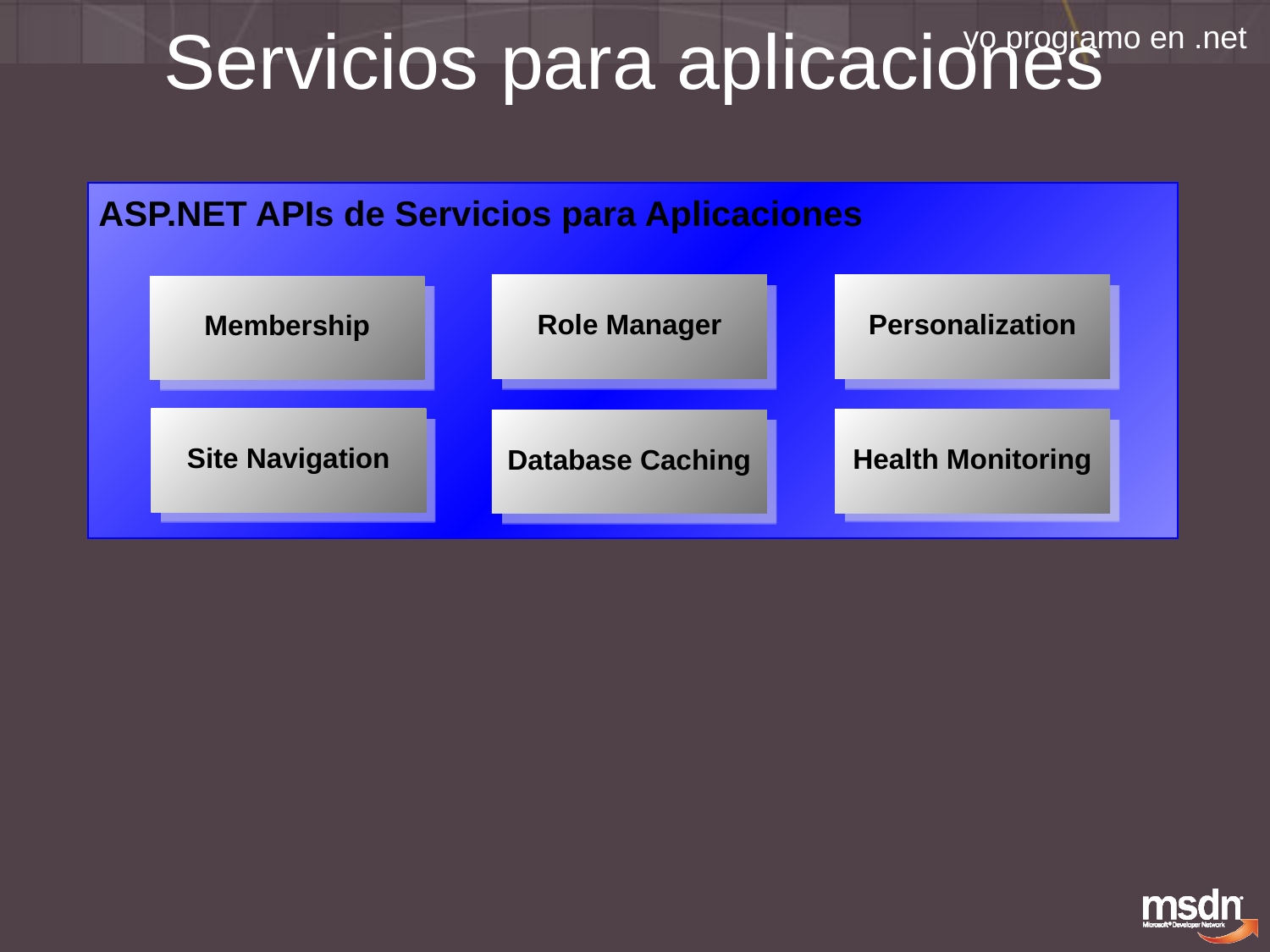

Servicios para aplicaciones

ASP.NET APIs de Servicios para Aplicaciones
Role Manager
Personalization
Membership
Site Navigation
Health Monitoring
Database Caching